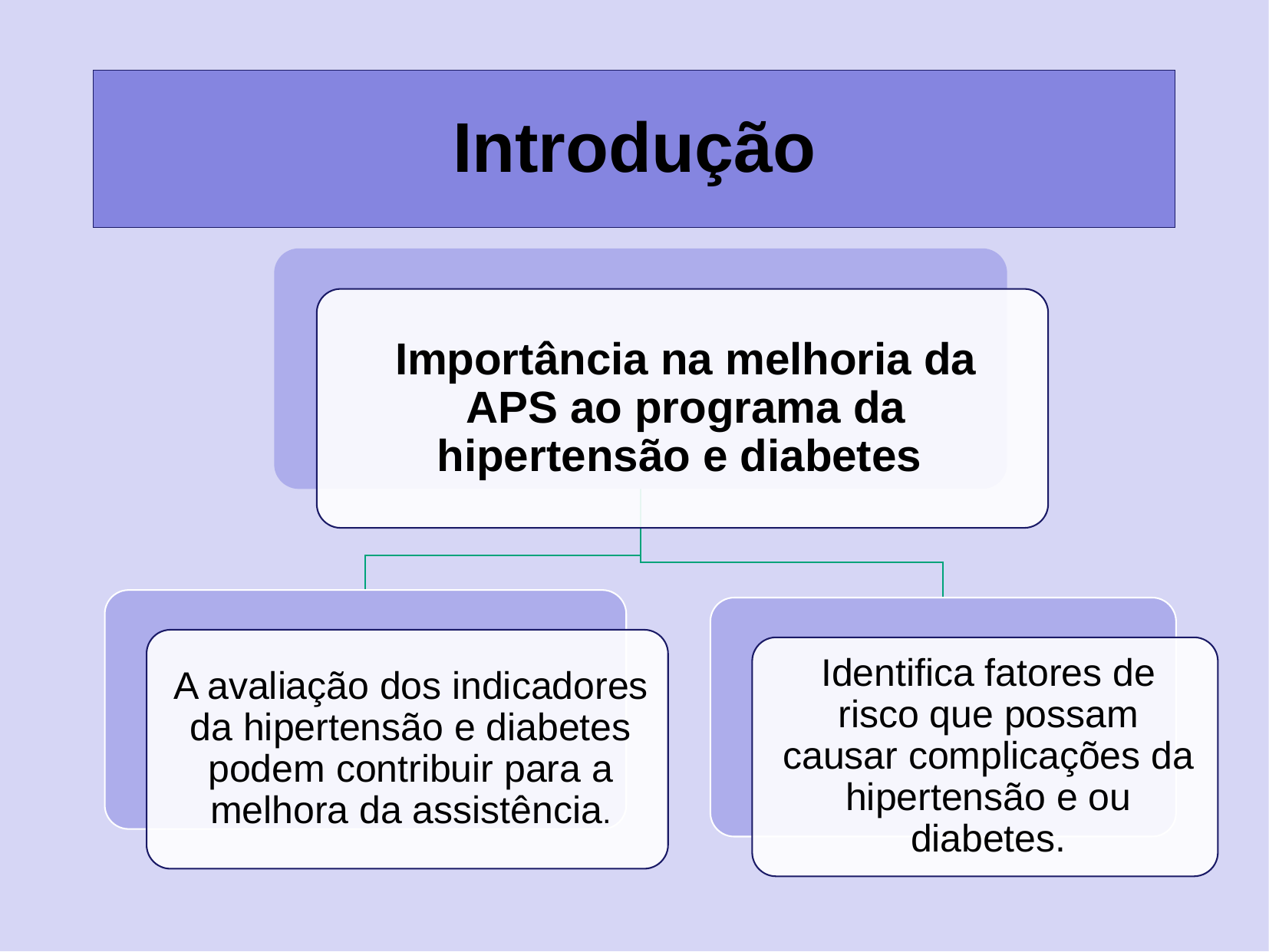

# Introdução
Importância na melhoria da APS ao programa da hipertensão e diabetes
A avaliação dos indicadores da hipertensão e diabetes podem contribuir para a melhora da assistência.
Identifica fatores de risco que possam causar complicações da hipertensão e ou diabetes.